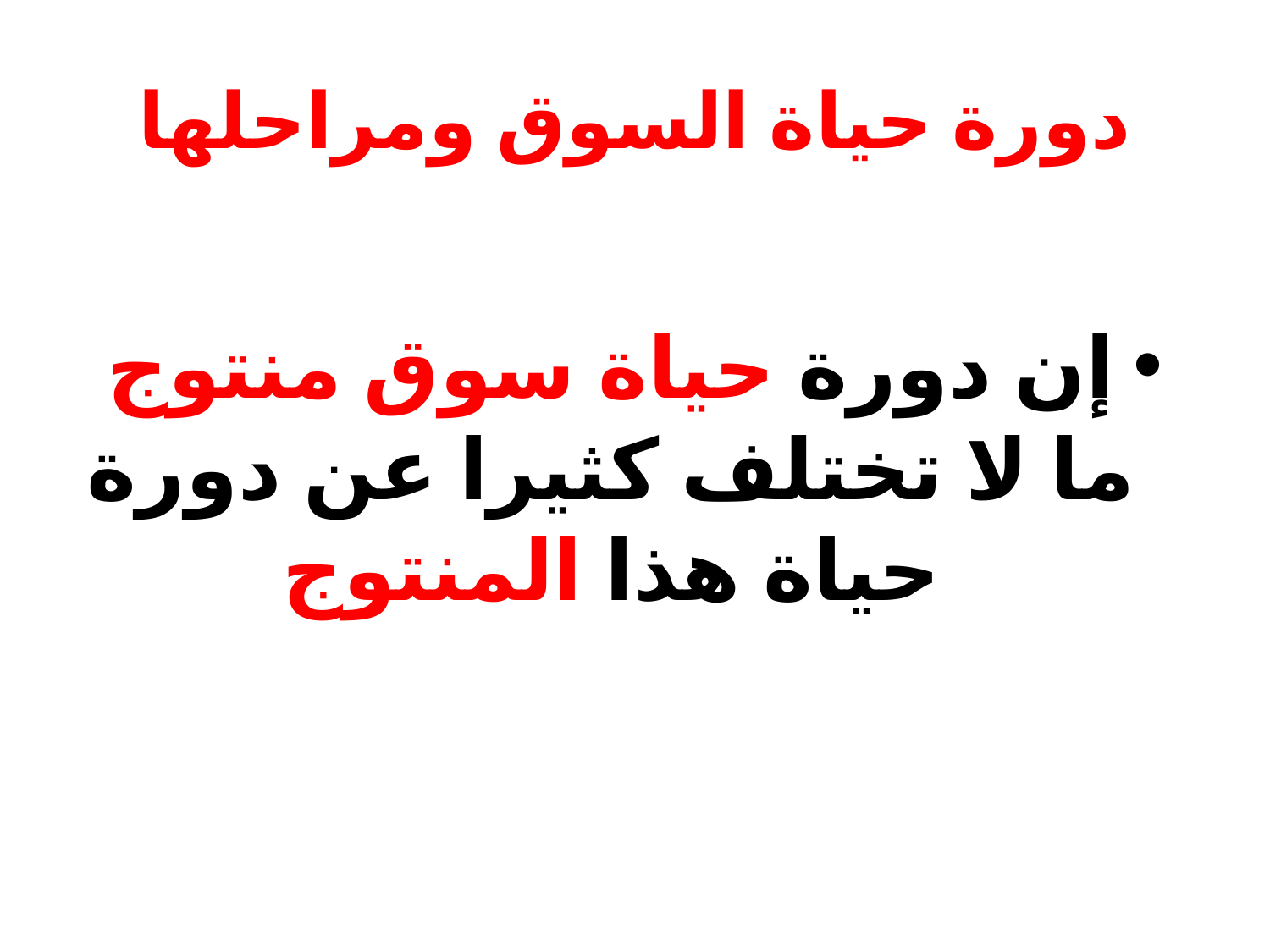

# دورة حياة السوق ومراحلها

إن دورة حياة سوق منتوج ما لا تختلف كثيرا عن دورة حياة هذا المنتوج